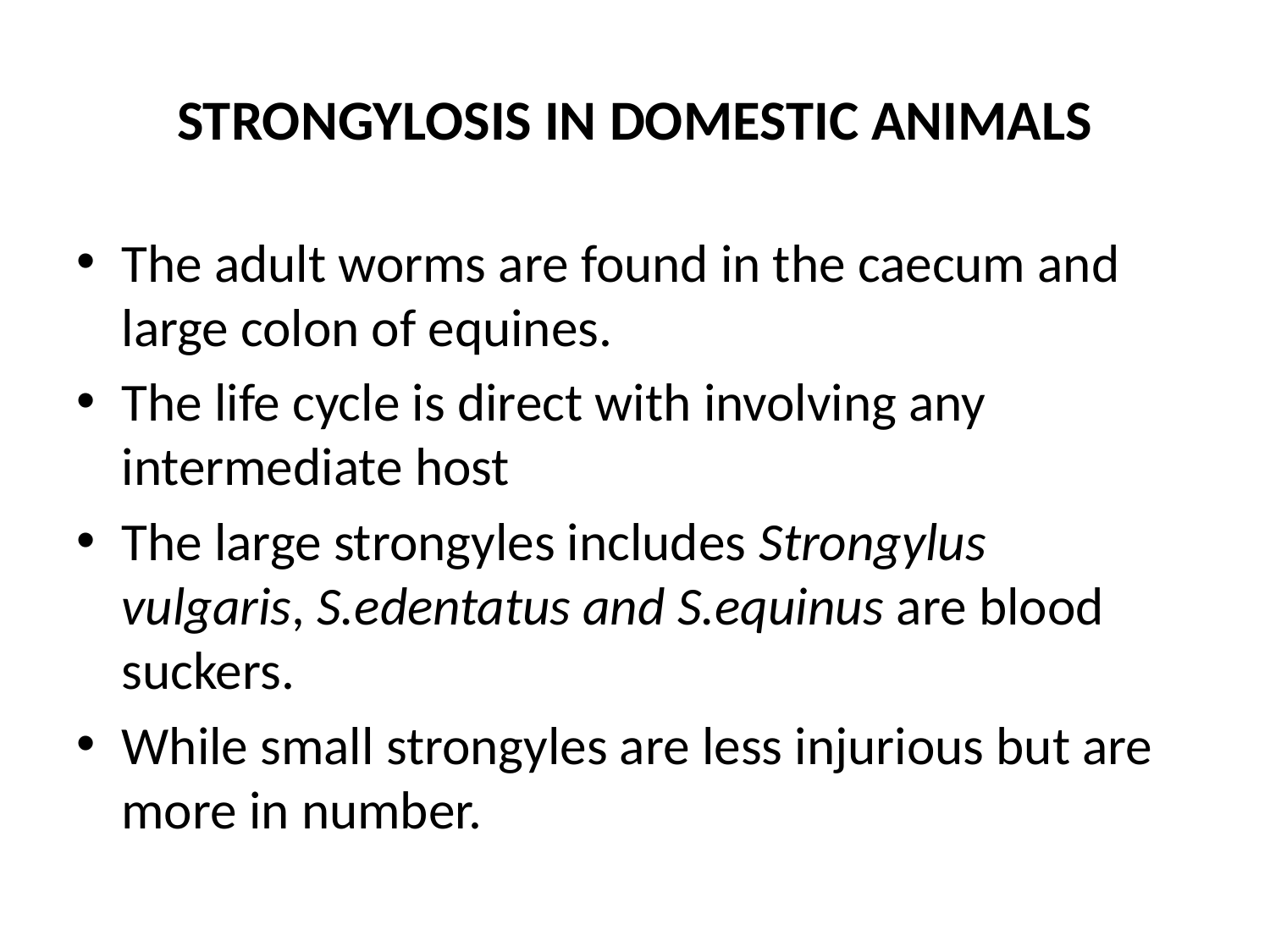

# STRONGYLOSIS IN DOMESTIC ANIMALS
The adult worms are found in the caecum and large colon of equines.
The life cycle is direct with involving any intermediate host
The large strongyles includes Strongylus vulgaris, S.edentatus and S.equinus are blood suckers.
While small strongyles are less injurious but are more in number.